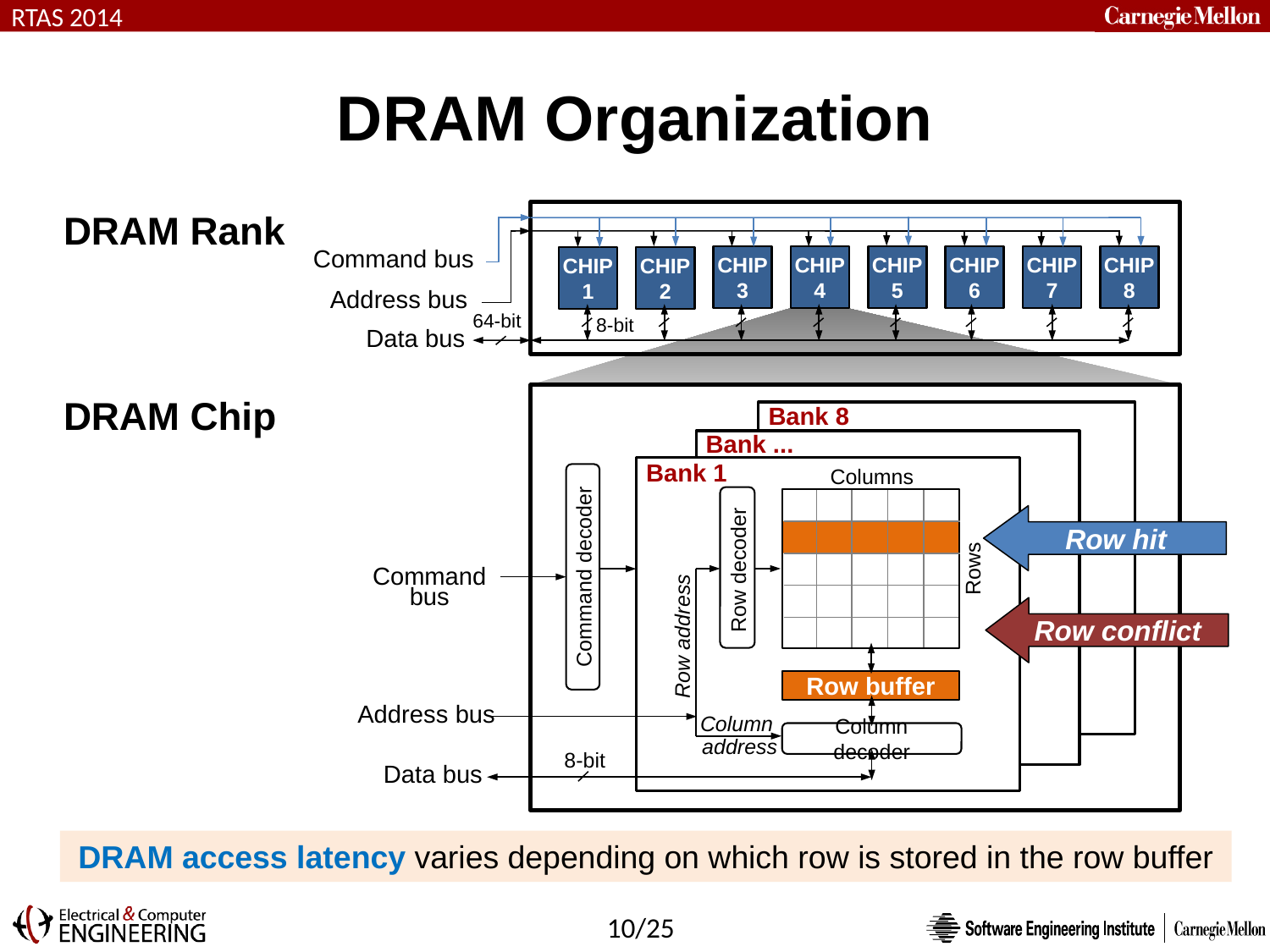

# DRAM Organization
DRAM Rank

Command bus
CHIP
3
CHIP
4
CHIP
5
CHIP
6
CHIP
7
CHIP
8
CHIP
1
CHIP
2
Address bus
8-bit
64-bit
Data bus

DRAM Chip
Bank 8

Bank ...

Bank 1

Columns
Command decoder
Row decoder

Rows
Command bus
Row address
Column decoder
Row buffer
Address bus
Column
address
8-bit
Data bus
Row hit
Row conflict
DRAM access latency varies depending on which row is stored in the row buffer
10/25